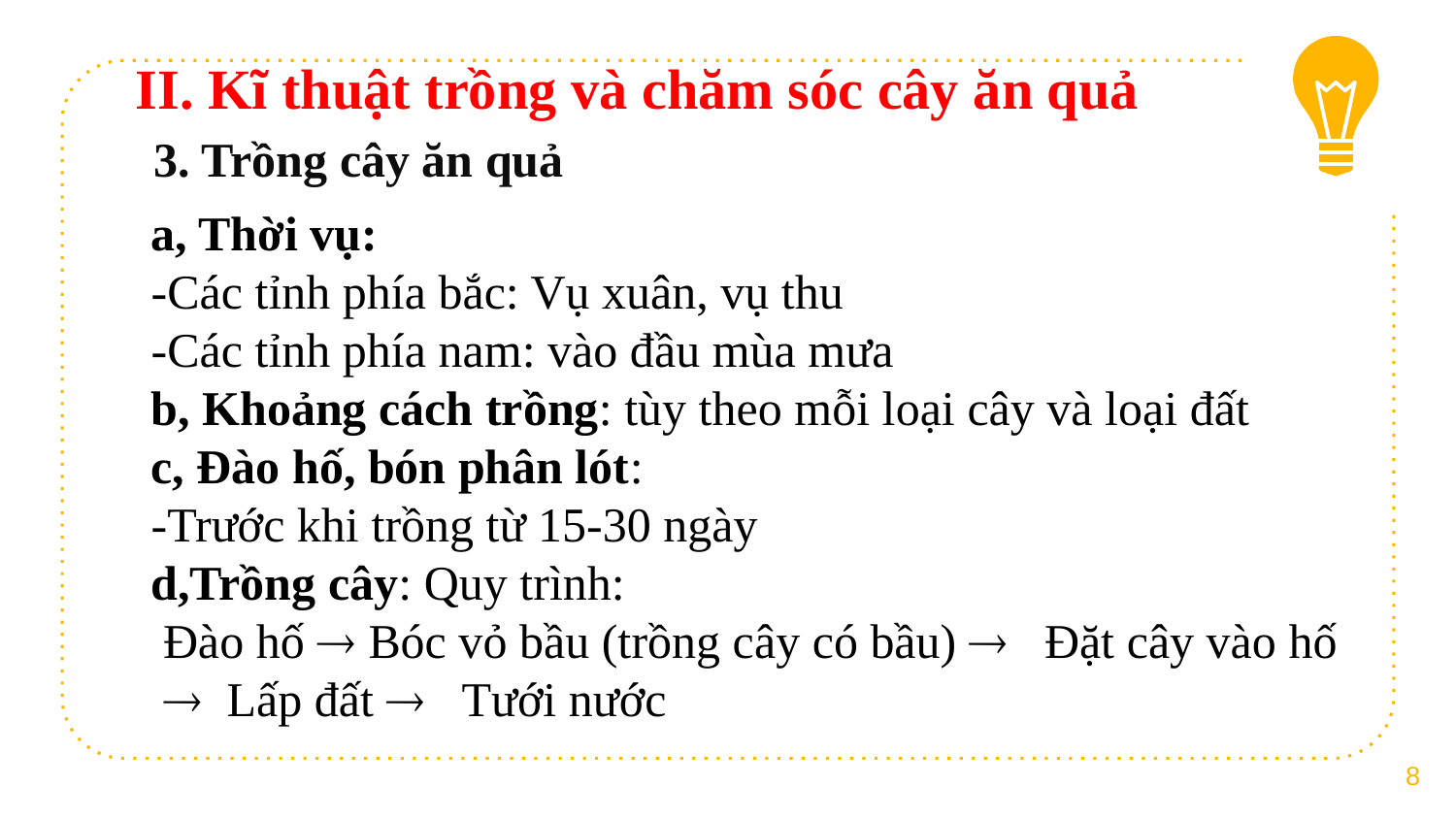

II. Kĩ thuật trồng và chăm sóc cây ăn quả
3. Trồng cây ăn quả
a, Thời vụ:
-Các tỉnh phía bắc: Vụ xuân, vụ thu
-Các tỉnh phía nam: vào đầu mùa mưa
b, Khoảng cách trồng: tùy theo mỗi loại cây và loại đất
c, Đào hố, bón phân lót:
-Trước khi trồng từ 15-30 ngày
d,Trồng cây: Quy trình:
 Đào hố → Bóc vỏ bầu (trồng cây có bầu) →   Đặt cây vào hố
 →  Lấp đất →   Tưới nước

8